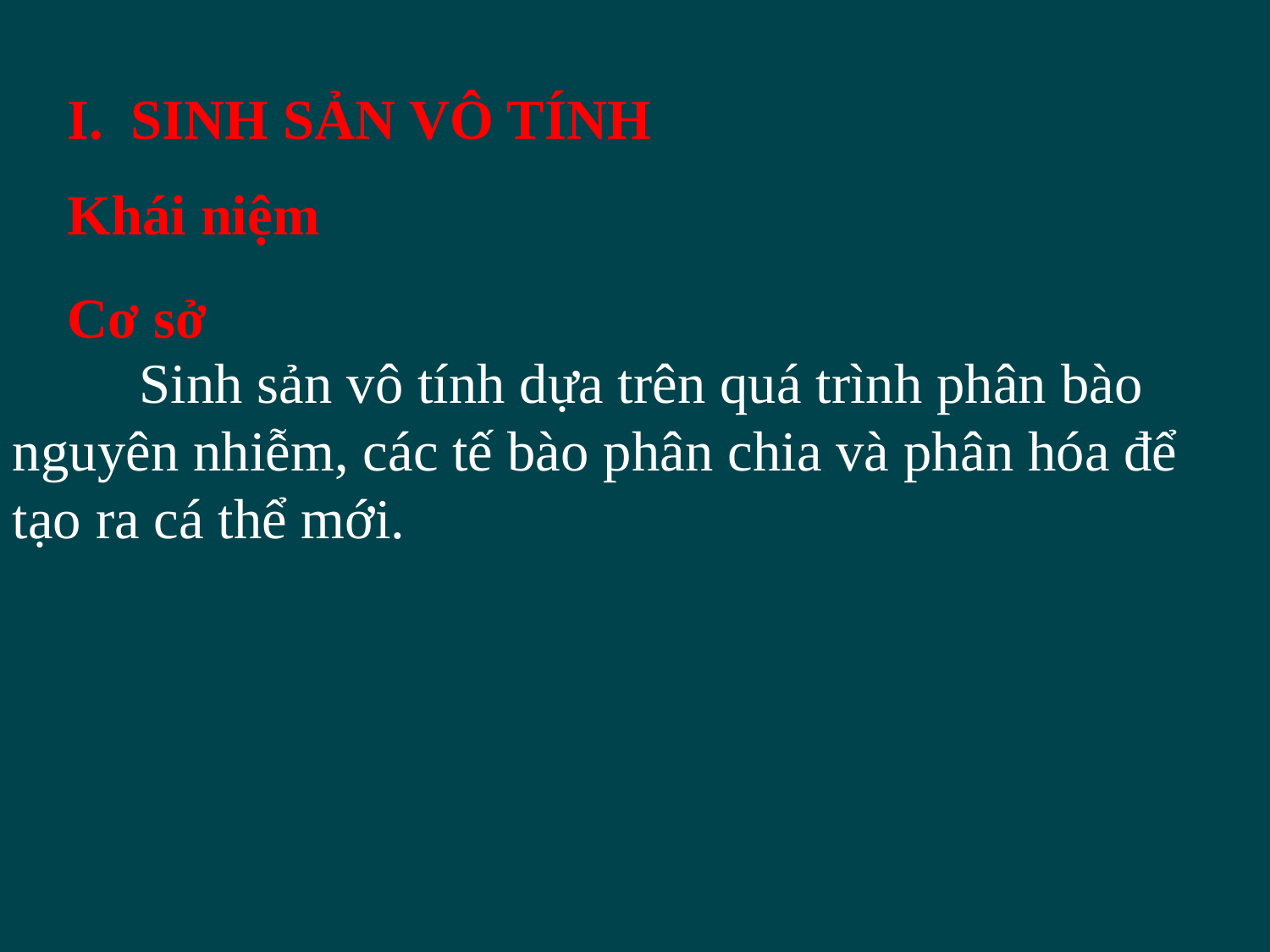

SINH SẢN VÔ TÍNH
Khái niệm
Cơ sở
	Sinh sản vô tính dựa trên quá trình phân bào nguyên nhiễm, các tế bào phân chia và phân hóa để tạo ra cá thể mới.